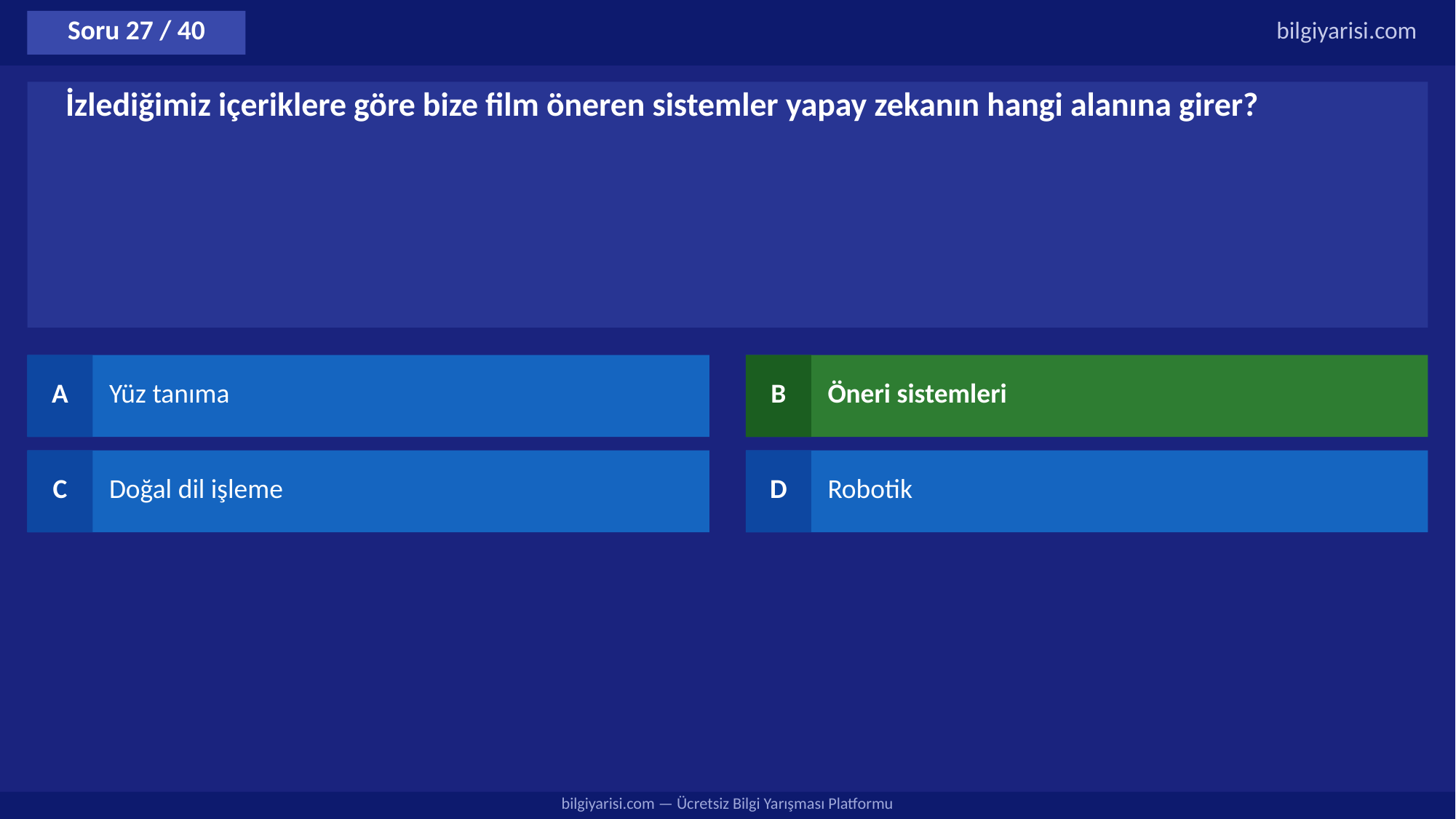

Soru 27 / 40
bilgiyarisi.com

İzlediğimiz içeriklere göre bize film öneren sistemler yapay zekanın hangi alanına girer?

A
Yüz tanıma

B
Öneri sistemleri

C
Doğal dil işleme

D
Robotik
bilgiyarisi.com — Ücretsiz Bilgi Yarışması Platformu